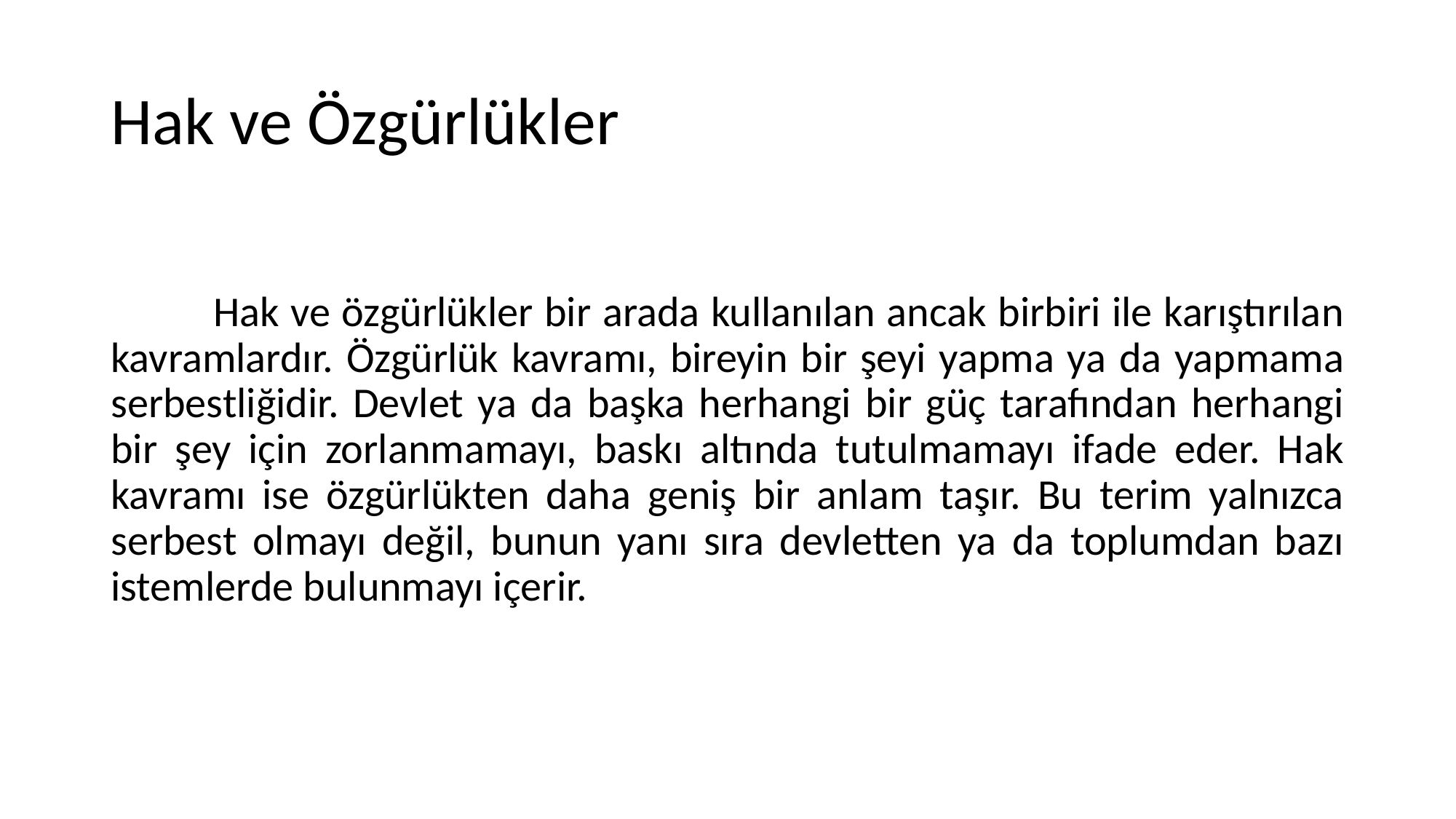

# Hak ve Özgürlükler

         Hak ve özgürlükler bir arada kullanılan ancak birbiri ile karıştırılan kavramlardır. Özgürlük kavramı, bireyin bir şeyi yapma ya da yapmama serbestliğidir. Devlet ya da başka herhangi bir güç tarafından herhangi bir şey için zorlanmamayı, baskı altında tutulmamayı ifade eder. Hak kavramı ise özgürlükten daha geniş bir anlam taşır. Bu terim yalnızca serbest olmayı değil, bunun yanı sıra devletten ya da toplumdan bazı istemlerde bulunmayı içerir.